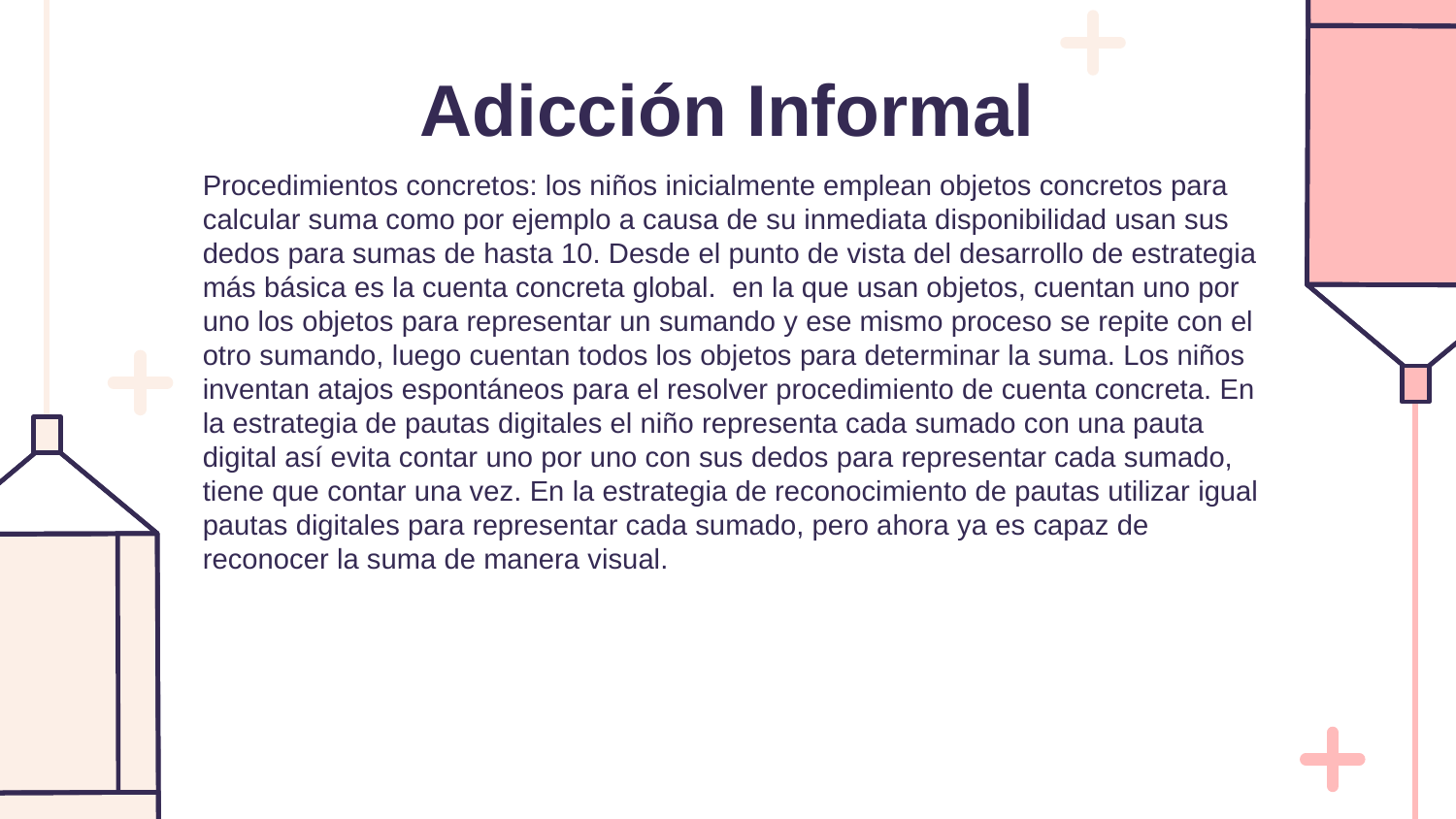

Adicción Informal
Procedimientos concretos: los niños inicialmente emplean objetos concretos para calcular suma como por ejemplo a causa de su inmediata disponibilidad usan sus dedos para sumas de hasta 10. Desde el punto de vista del desarrollo de estrategia más básica es la cuenta concreta global.  en la que usan objetos, cuentan uno por uno los objetos para representar un sumando y ese mismo proceso se repite con el otro sumando, luego cuentan todos los objetos para determinar la suma. Los niños inventan atajos espontáneos para el resolver procedimiento de cuenta concreta. En la estrategia de pautas digitales el niño representa cada sumado con una pauta digital así evita contar uno por uno con sus dedos para representar cada sumado, tiene que contar una vez. En la estrategia de reconocimiento de pautas utilizar igual pautas digitales para representar cada sumado, pero ahora ya es capaz de reconocer la suma de manera visual.